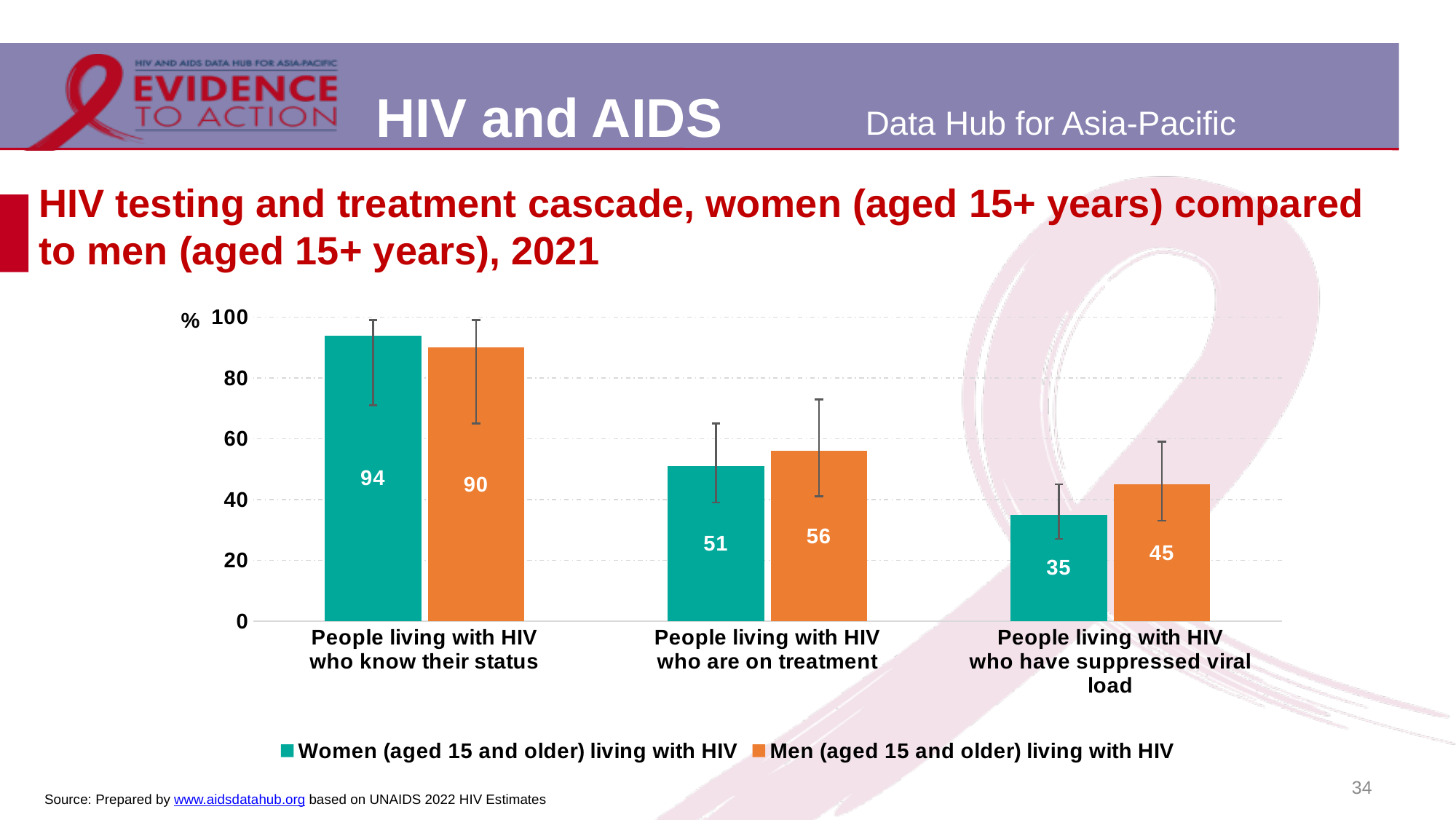

# HIV testing and treatment cascade, women (aged 15+ years) compared to men (aged 15+ years), 2021

### Chart

| Category | Women (aged 15 and older) living with HIV | Men (aged 15 and older) living with HIV |
|---|---|---|
| People living with HIV
who know their status | 94.0 | 90.0 |
| People living with HIV
who are on treatment | 51.0 | 56.0 |
| People living with HIV
who have suppressed viral load | 35.0 | 45.0 |
34
Source: Prepared by www.aidsdatahub.org based on UNAIDS 2022 HIV Estimates